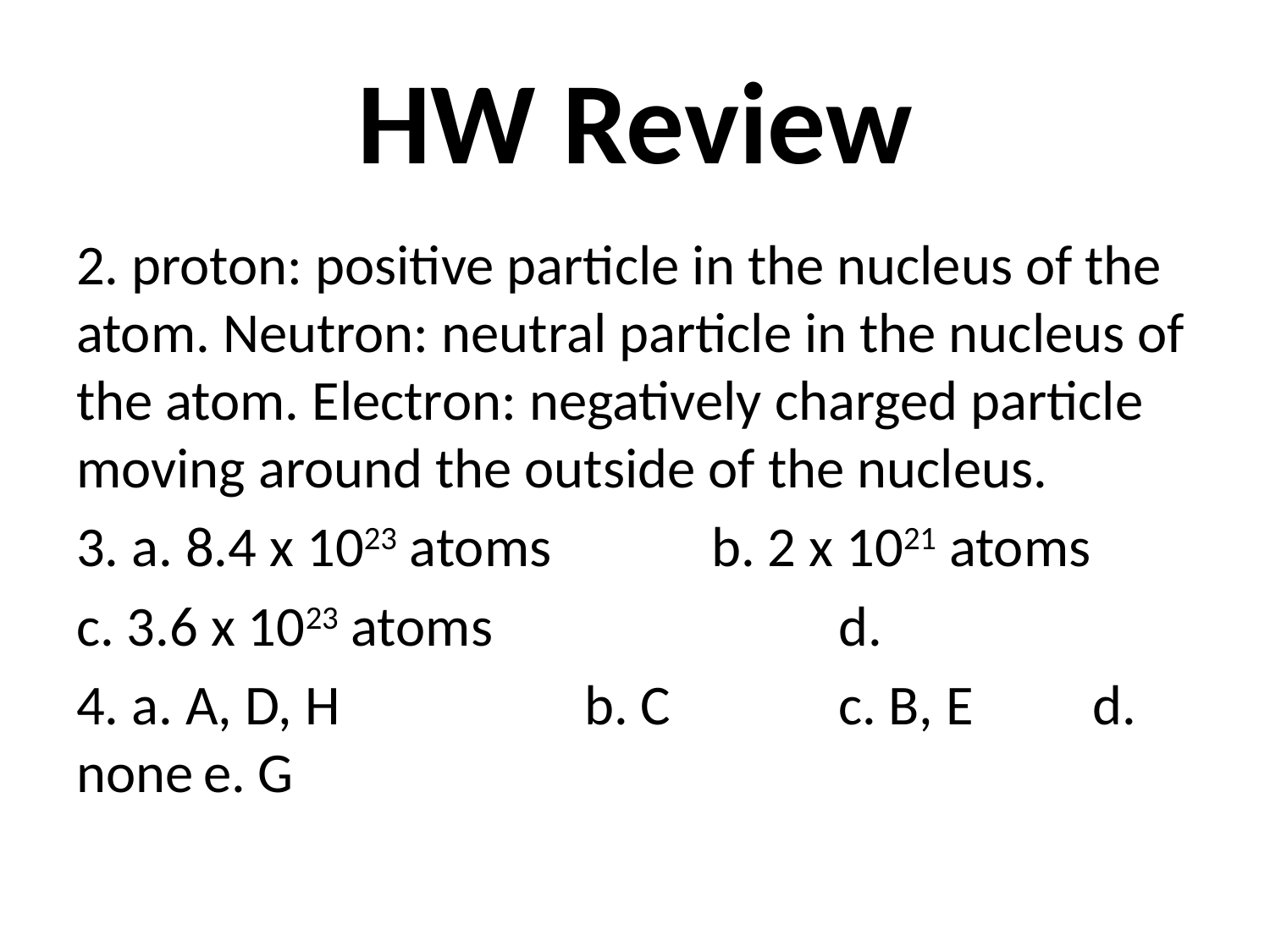

# HW Review
2. proton: positive particle in the nucleus of the atom. Neutron: neutral particle in the nucleus of the atom. Electron: negatively charged particle moving around the outside of the nucleus.
3. a. 8.4 x 1023 atoms		b. 2 x 1021 atoms
c. 3.6 x 1023 atoms			d.
4. a. A, D, H		b. C		c. B, E	d. none	e. G